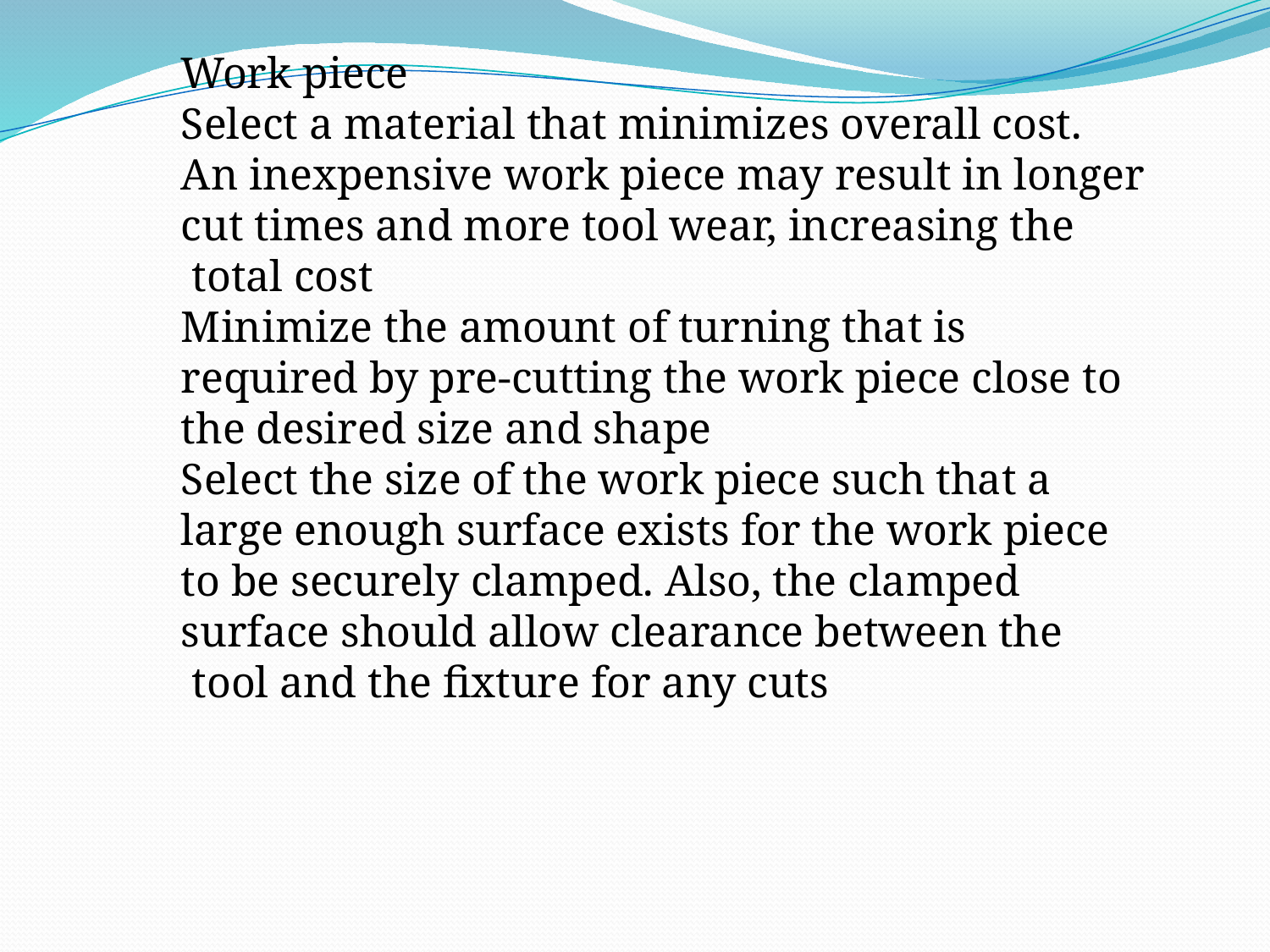

Work piece
Select a material that minimizes overall cost. An inexpensive work piece may result in longer cut times and more tool wear, increasing the total cost
Minimize the amount of turning that is required by pre-cutting the work piece close to the desired size and shape
Select the size of the work piece such that a large enough surface exists for the work piece to be securely clamped. Also, the clamped surface should allow clearance between the tool and the fixture for any cuts